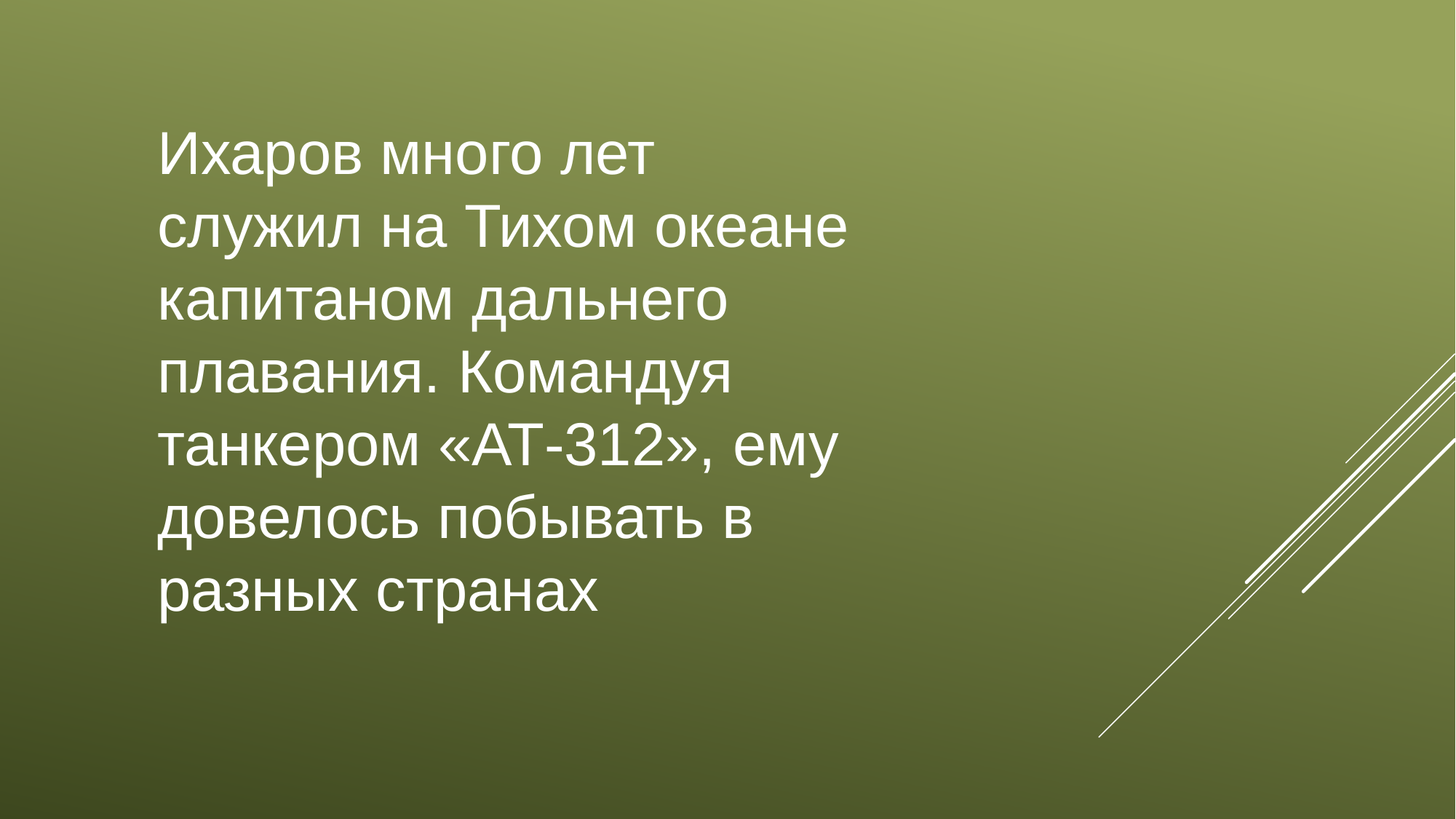

Ихаров много лет служил на Тихом океане капитаном дальнего плавания. Командуя танкером «АТ-312», ему довелось побывать в разных странах